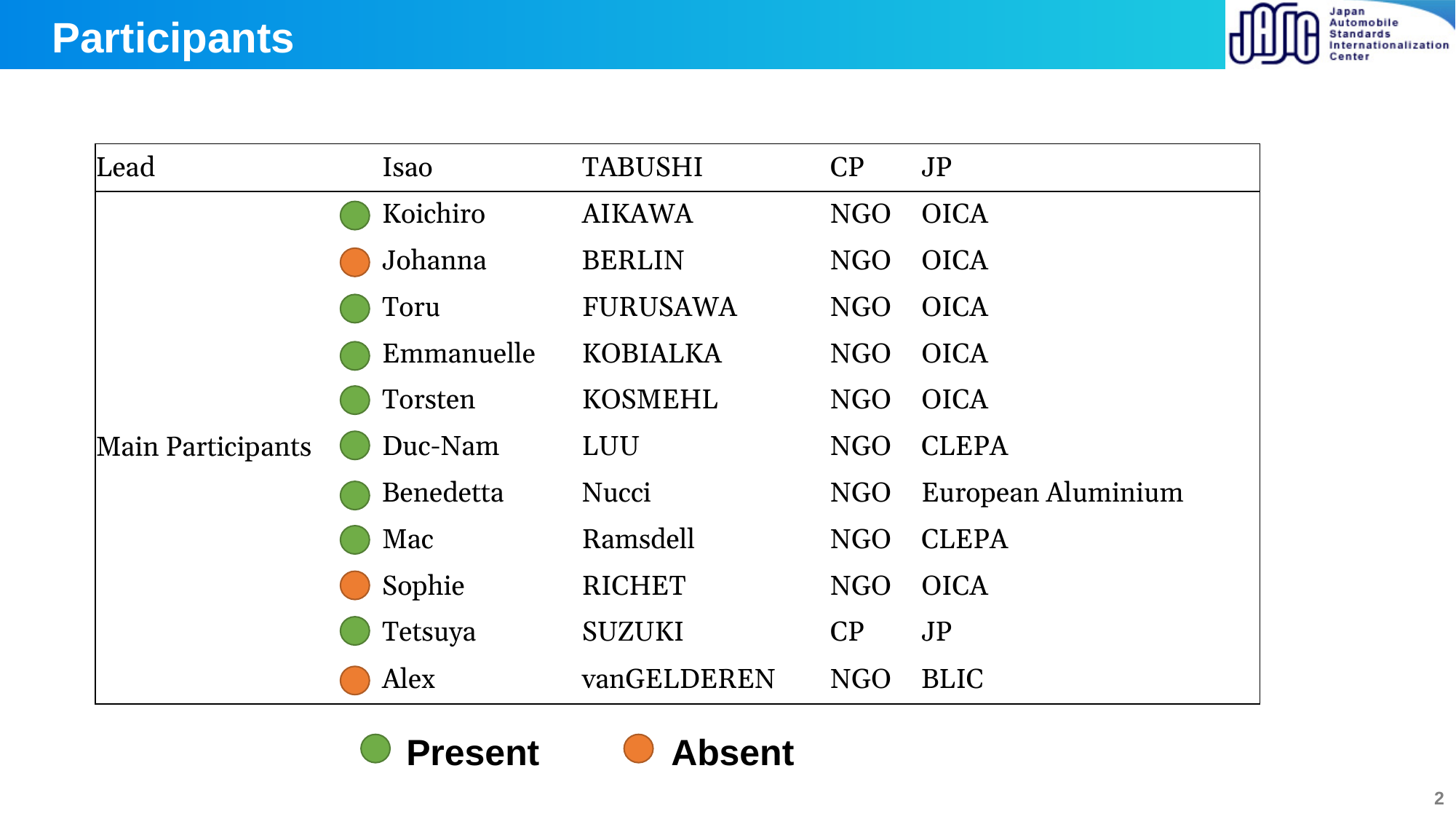

# Participants
| Lead | Isao | TABUSHI | CP | JP |
| --- | --- | --- | --- | --- |
| Main Participants | Koichiro | AIKAWA | NGO | OICA |
|  | Johanna | BERLIN | NGO | OICA |
|  | Toru | FURUSAWA | NGO | OICA |
|  | Emmanuelle | KOBIALKA | NGO | OICA |
|  | Torsten | KOSMEHL | NGO | OICA |
|  | Duc-Nam | LUU | NGO | CLEPA |
|  | Benedetta | Nucci | NGO | European Aluminium |
|  | Mac | Ramsdell | NGO | CLEPA |
|  | Sophie | RICHET | NGO | OICA |
|  | Tetsuya | SUZUKI | CP | JP |
|  | Alex | vanGELDEREN | NGO | BLIC |

Present
Absent

2